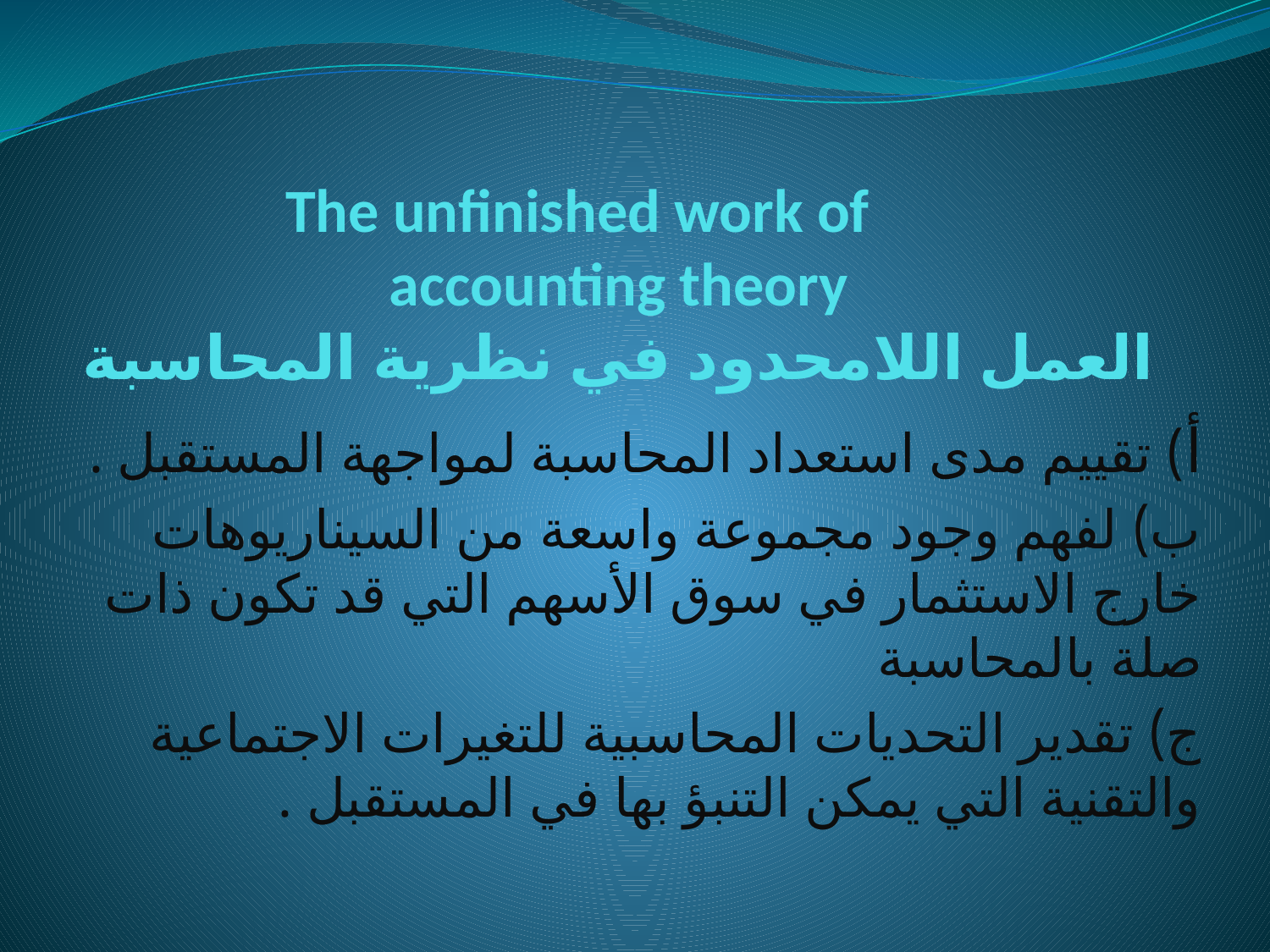

# The unfinished work of accounting theory العمل اللامحدود في نظرية المحاسبة
أ) تقييم مدى استعداد المحاسبة لمواجهة المستقبل .
ب) لفهم وجود مجموعة واسعة من السيناريوهات خارج الاستثمار في سوق الأسهم التي قد تكون ذات صلة بالمحاسبة
ج) تقدير التحديات المحاسبية للتغيرات الاجتماعية والتقنية التي يمكن التنبؤ بها في المستقبل .